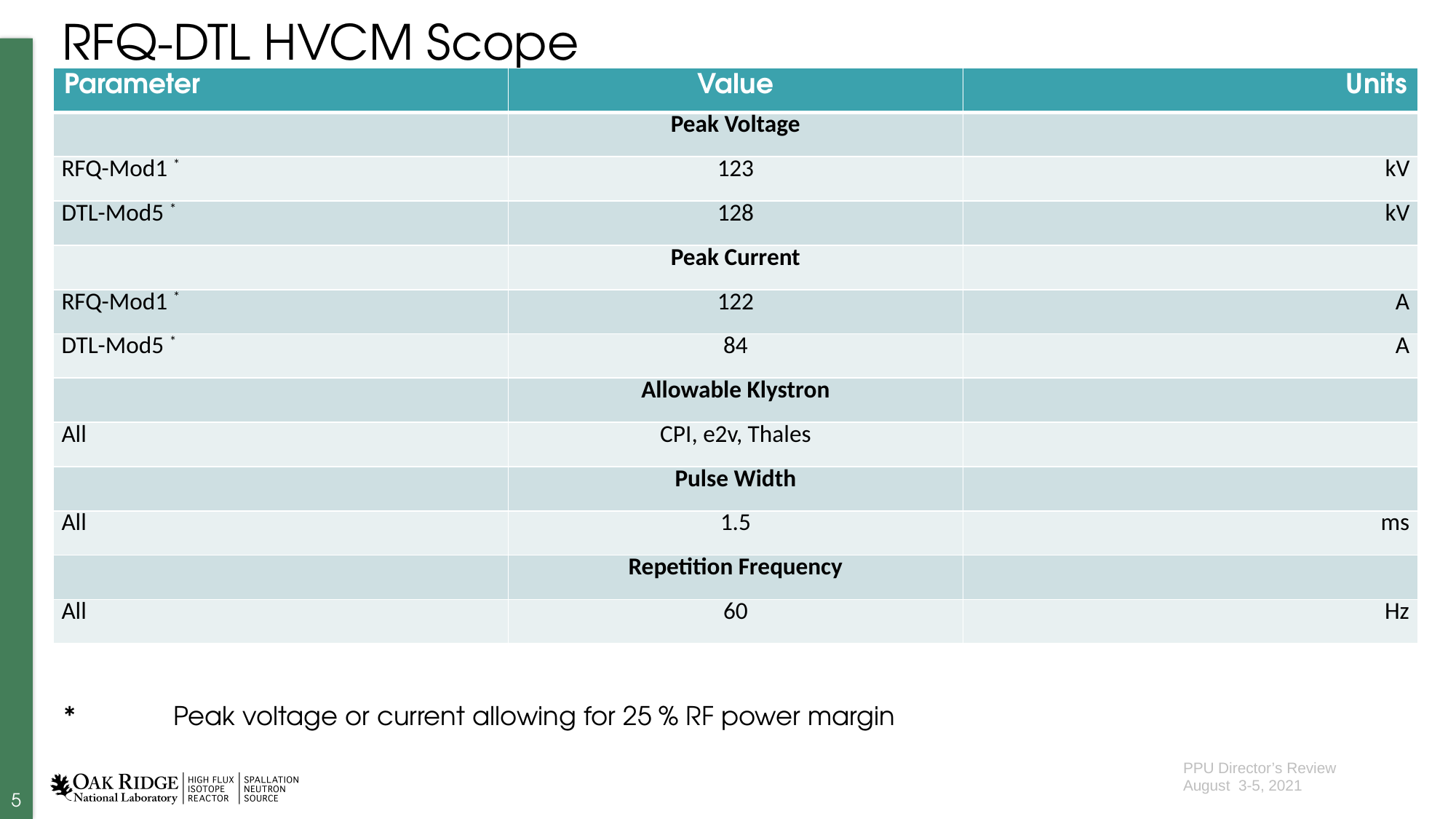

# RFQ-DTL HVCM Scope
| Parameter | Value | Units |
| --- | --- | --- |
|  | Peak Voltage |  |
| RFQ-Mod1 \* | 123 | kV |
| DTL-Mod5 \* | 128 | kV |
|  | Peak Current |  |
| RFQ-Mod1 \* | 122 | A |
| DTL-Mod5 \* | 84 | A |
|  | Allowable Klystron |  |
| All | CPI, e2v, Thales |  |
|  | Pulse Width |  |
| All | 1.5 | ms |
|  | Repetition Frequency |  |
| All | 60 | Hz |
* 	Peak voltage or current allowing for 25 % RF power margin